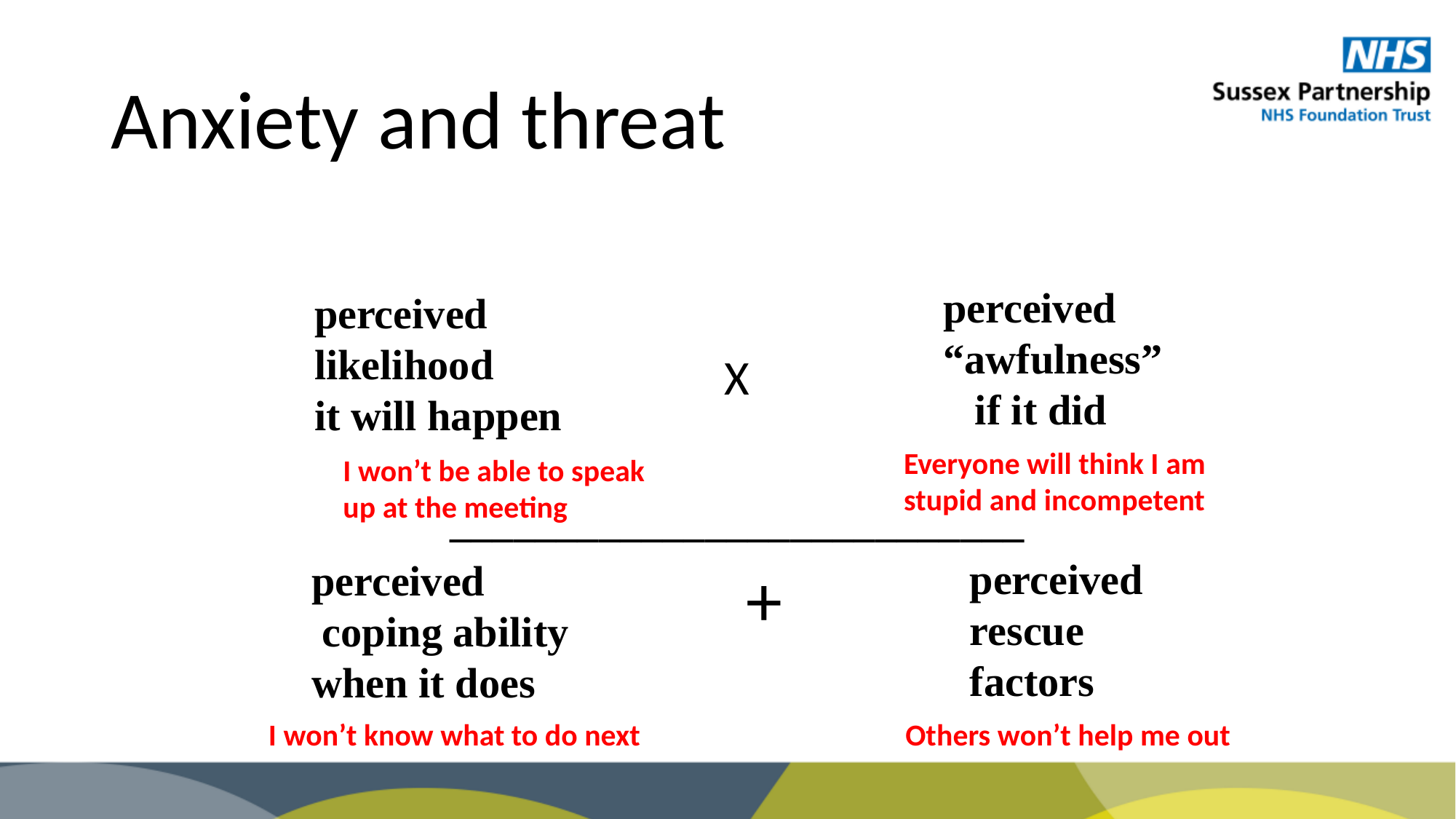

# Anxiety and threat
perceived
“awfulness”
   if it did
perceived
likelihood
it will happen
X

___________________________

Everyone will think I am stupid and incompetent
I won’t be able to speak up at the meeting
                               perceived
                               rescue
                               factors
perceived
 coping ability
when it does
+
I won’t know what to do next
Others won’t help me out